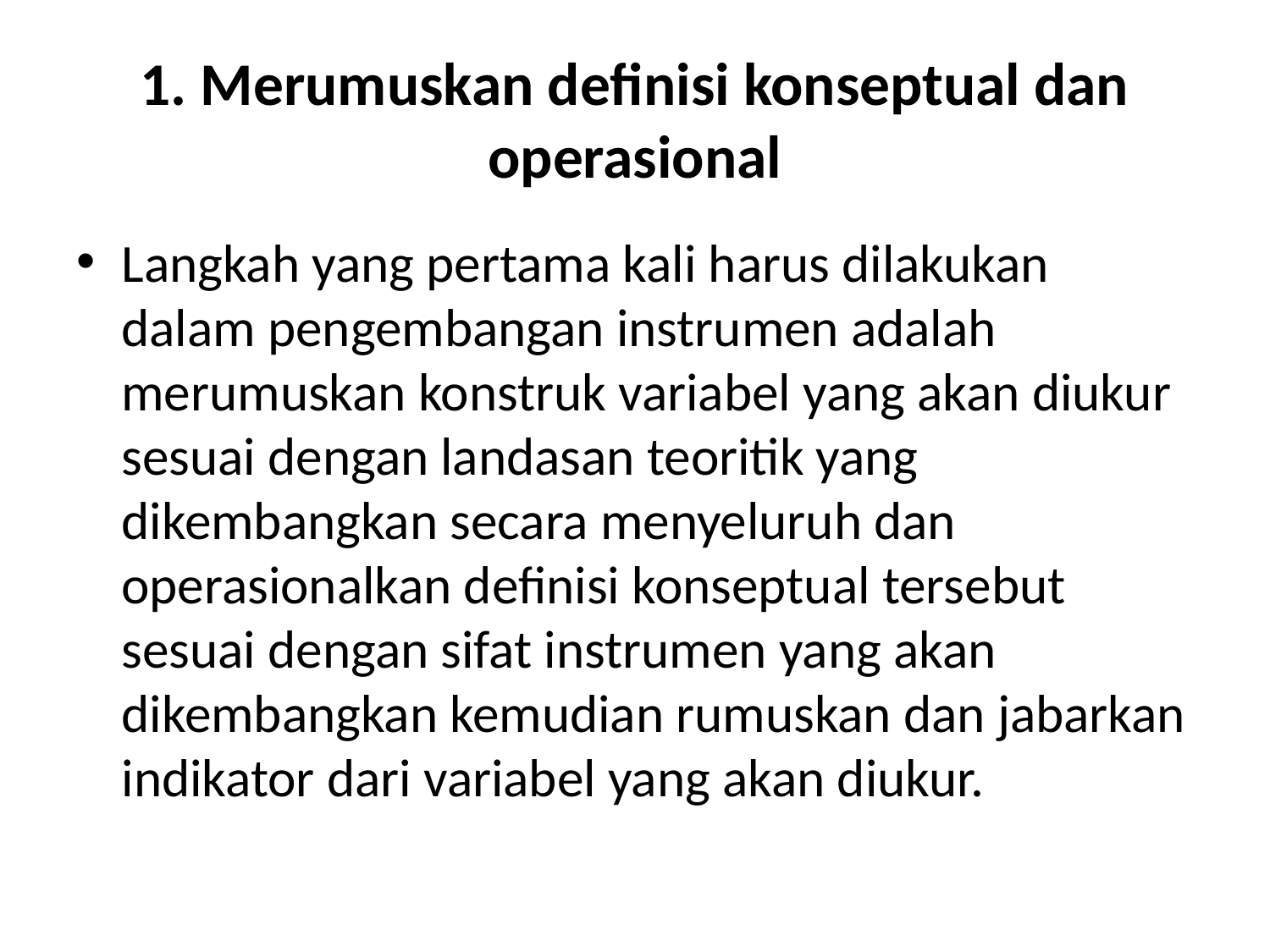

# 1. Merumuskan definisi konseptual dan operasional
Langkah yang pertama kali harus dilakukan dalam pengembangan instrumen adalah merumuskan konstruk variabel yang akan diukur sesuai dengan landasan teoritik yang dikembangkan secara menyeluruh dan operasionalkan definisi konseptual tersebut sesuai dengan sifat instrumen yang akan dikembangkan kemudian rumuskan dan jabarkan indikator dari variabel yang akan diukur.